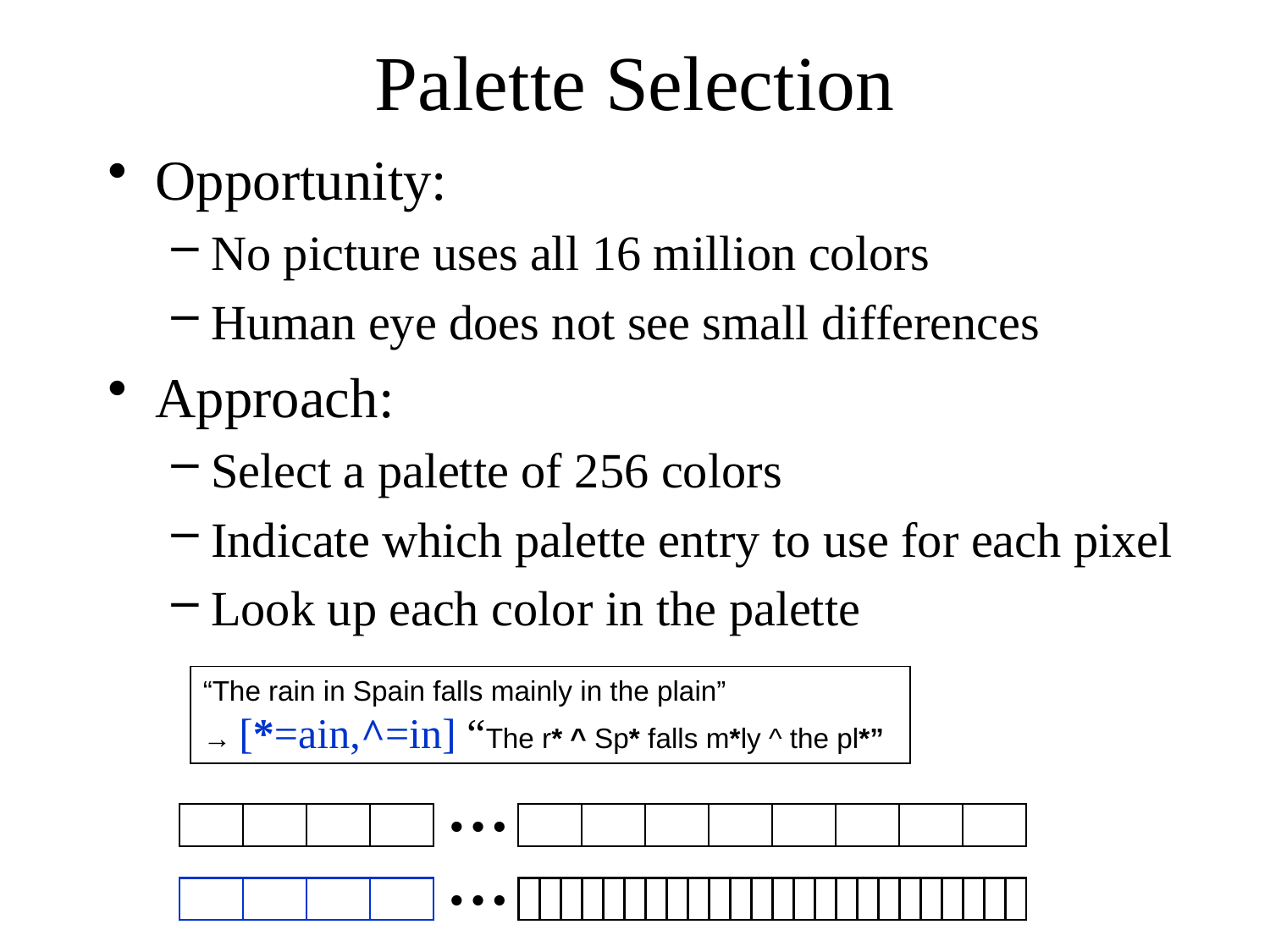

# Palette Selection
Opportunity:
No picture uses all 16 million colors
Human eye does not see small differences
Approach:
Select a palette of 256 colors
Indicate which palette entry to use for each pixel
Look up each color in the palette
“The rain in Spain falls mainly in the plain”
→ [*=ain,^=in] “The r* ^ Sp* falls m*ly ^ the pl*”
…

…